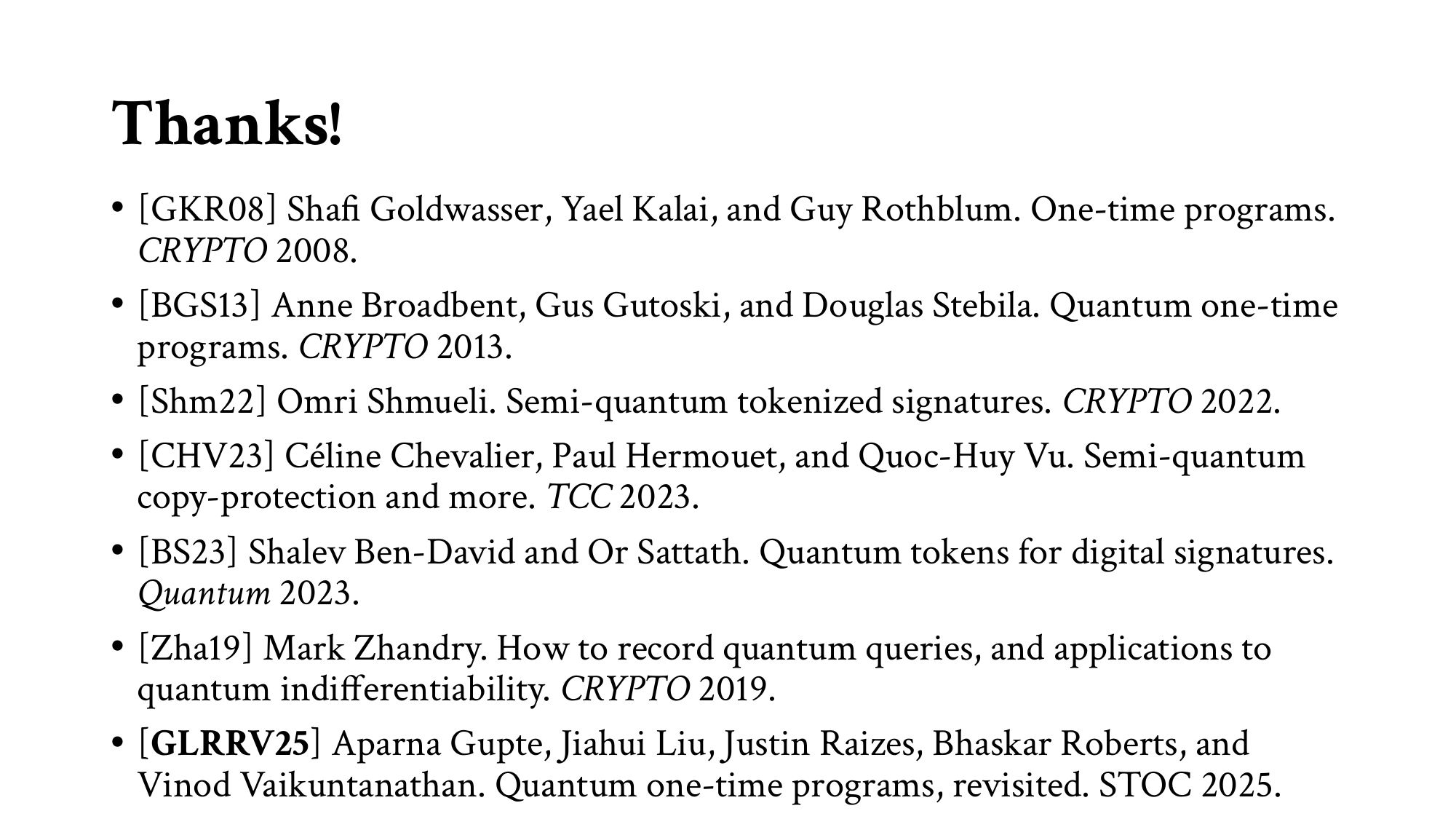

# Thanks!
[GKR08] Shafi Goldwasser, Yael Kalai, and Guy Rothblum. One-time programs. CRYPTO 2008.
[BGS13] Anne Broadbent, Gus Gutoski, and Douglas Stebila. Quantum one-time programs. CRYPTO 2013.
[Shm22] Omri Shmueli. Semi-quantum tokenized signatures. CRYPTO 2022.
[CHV23] Céline Chevalier, Paul Hermouet, and Quoc-Huy Vu. Semi-quantum copy-protection and more. TCC 2023.
[BS23] Shalev Ben-David and Or Sattath. Quantum tokens for digital signatures. Quantum 2023.
[Zha19] Mark Zhandry. How to record quantum queries, and applications to quantum indifferentiability. CRYPTO 2019.
[GLRRV25] Aparna Gupte, Jiahui Liu, Justin Raizes, Bhaskar Roberts, and Vinod Vaikuntanathan. Quantum one-time programs, revisited. STOC 2025.